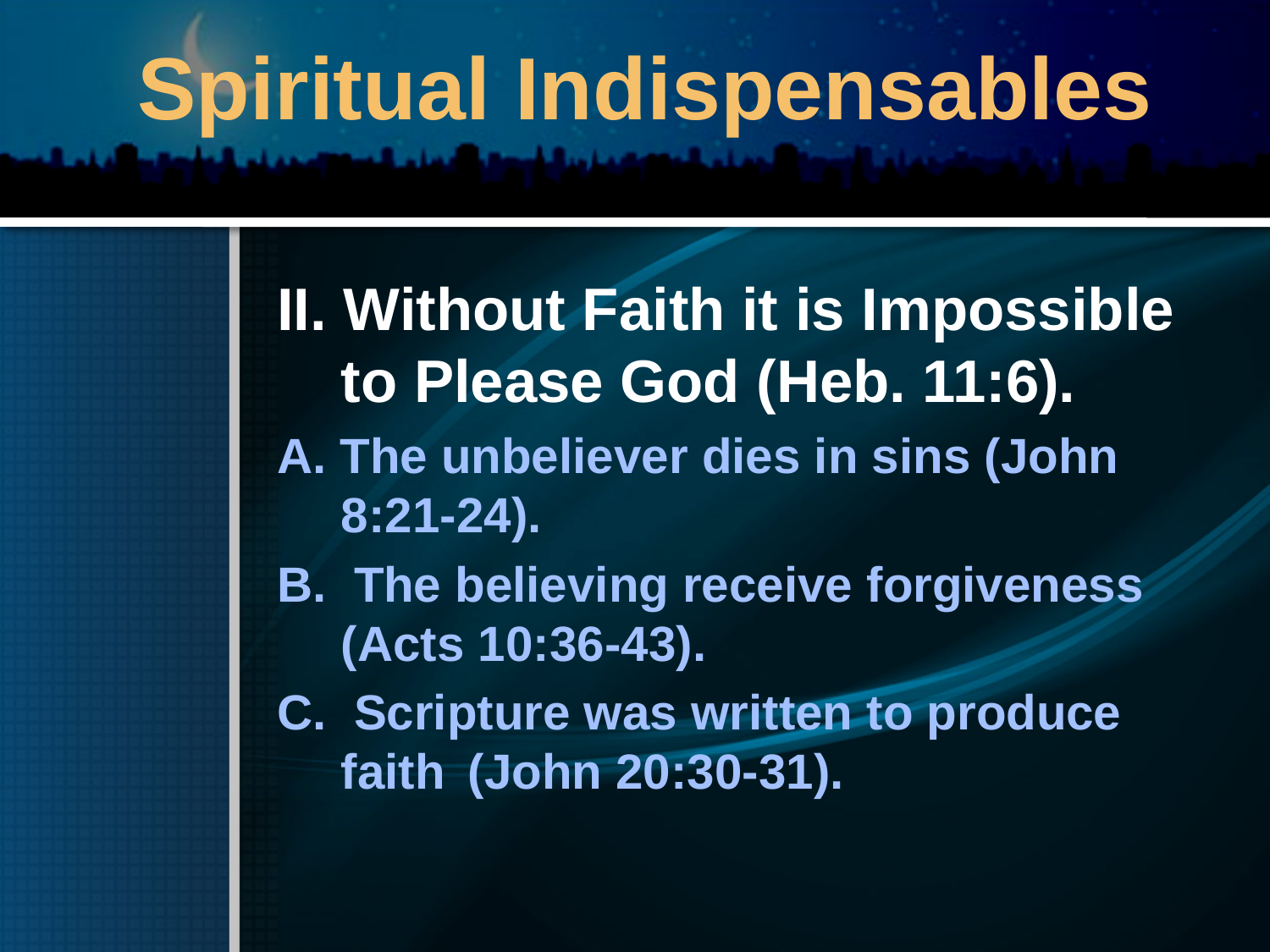

# Spiritual Indispensables
II. Without Faith it is Impossible to Please God (Heb. 11:6).
A. The unbeliever dies in sins (John 8:21-24).
B.  The believing receive forgiveness (Acts 10:36-43).
C.  Scripture was written to produce faith 	(John 20:30-31).